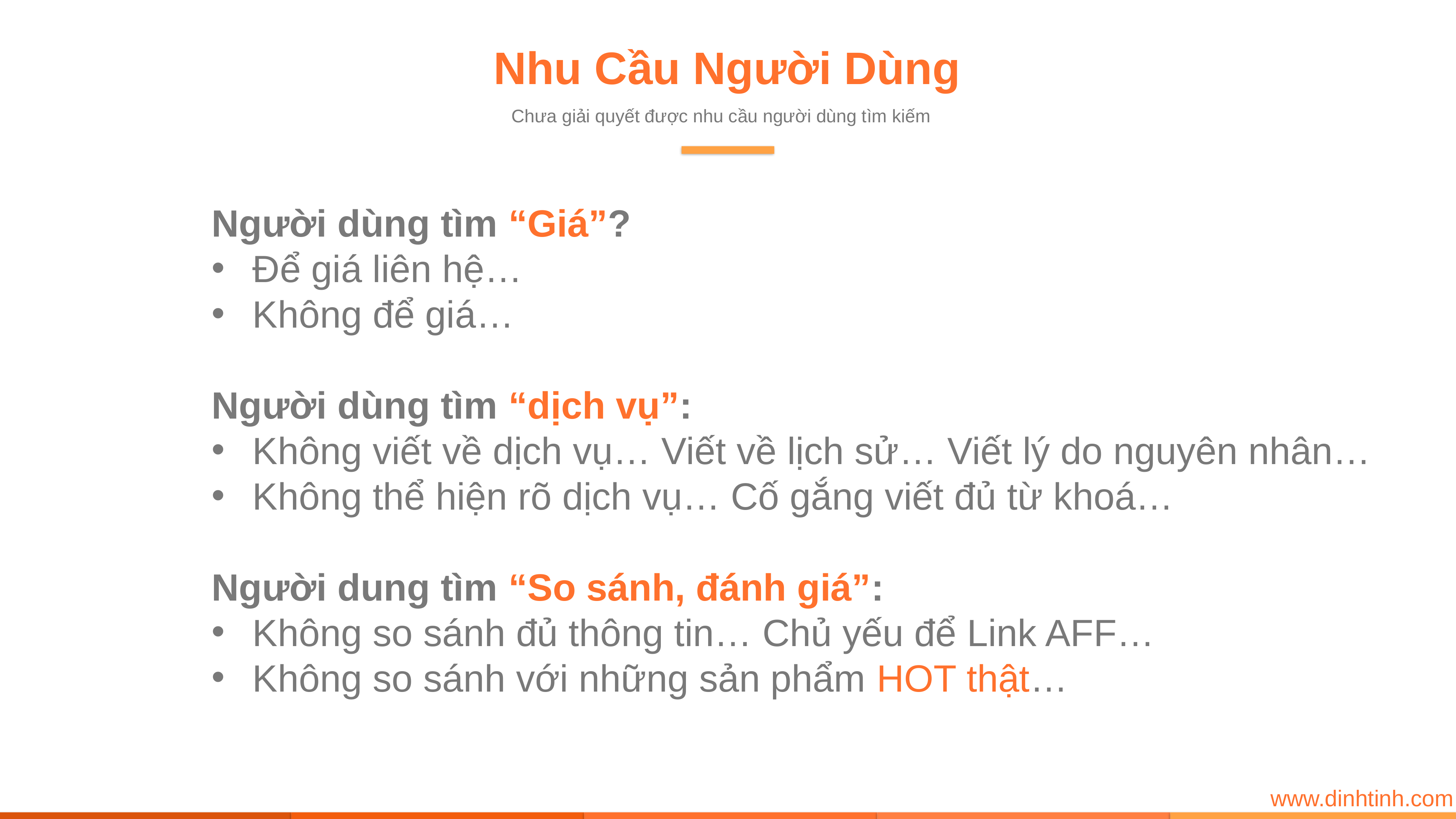

Nhu Cầu Người Dùng
Chưa giải quyết được nhu cầu người dùng tìm kiếm

Người dùng tìm “Giá”?
Để giá liên hệ…
Không để giá…

Người dùng tìm “dịch vụ”:
Không viết về dịch vụ… Viết về lịch sử… Viết lý do nguyên nhân…
Không thể hiện rõ dịch vụ… Cố gắng viết đủ từ khoá…

Người dung tìm “So sánh, đánh giá”:
Không so sánh đủ thông tin… Chủ yếu để Link AFF…
Không so sánh với những sản phẩm HOT thật…
www.dinhtinh.com